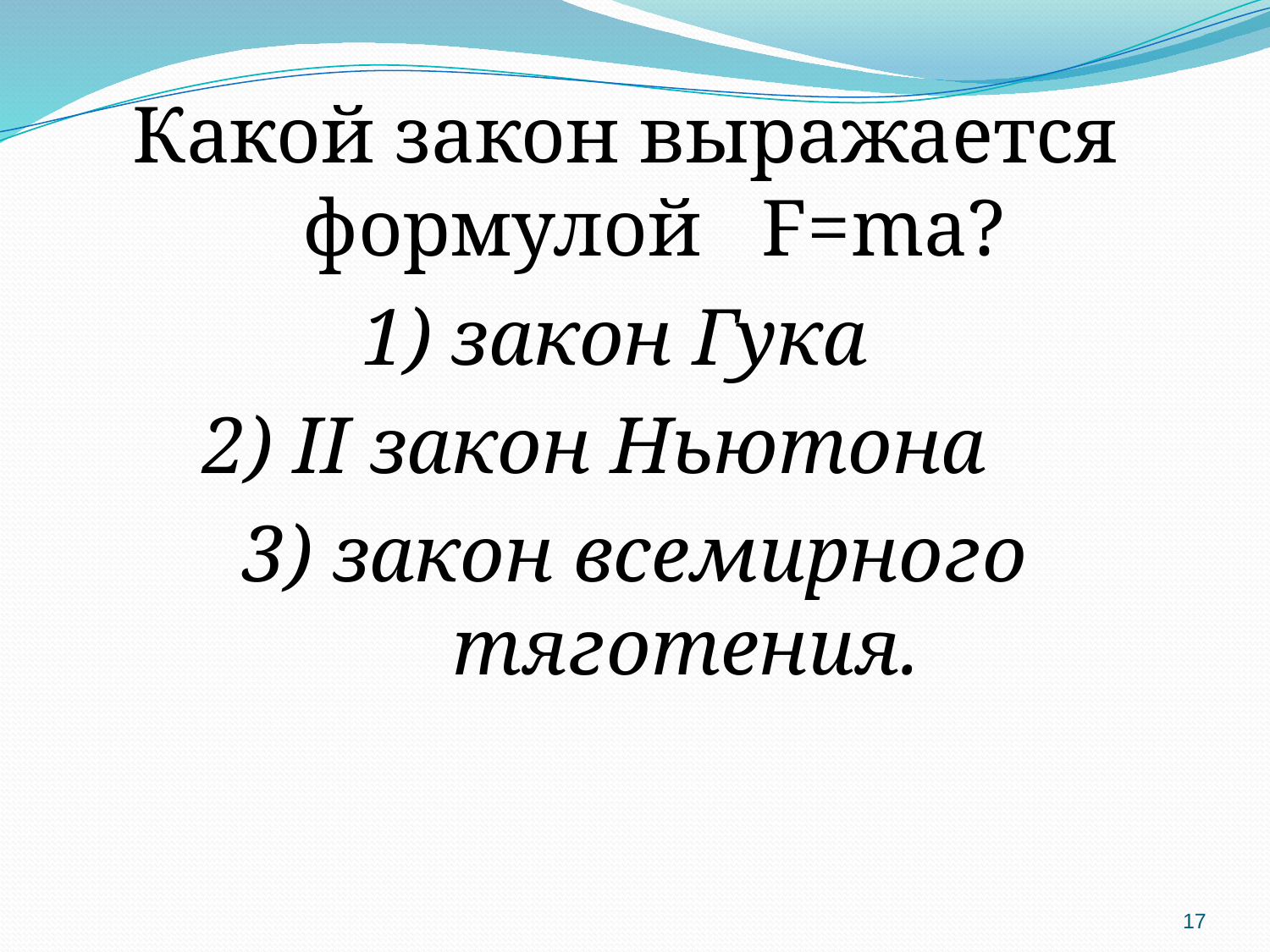

Какой закон выражается  формулой   F=ma?
1) закон Гука
2) II закон Ньютона
3) закон всемирного тяготения.

17